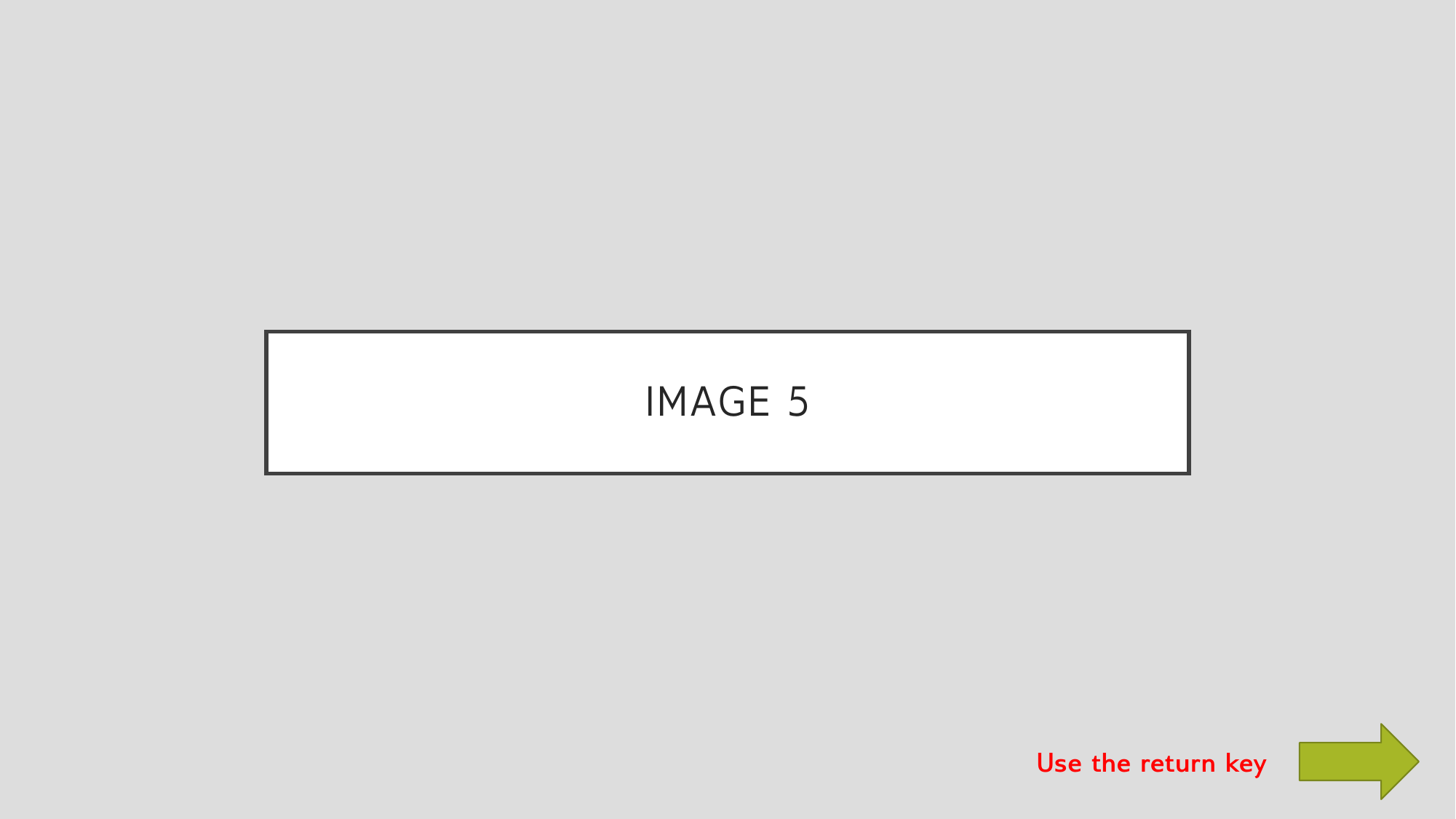

# Image 5

Use the return key